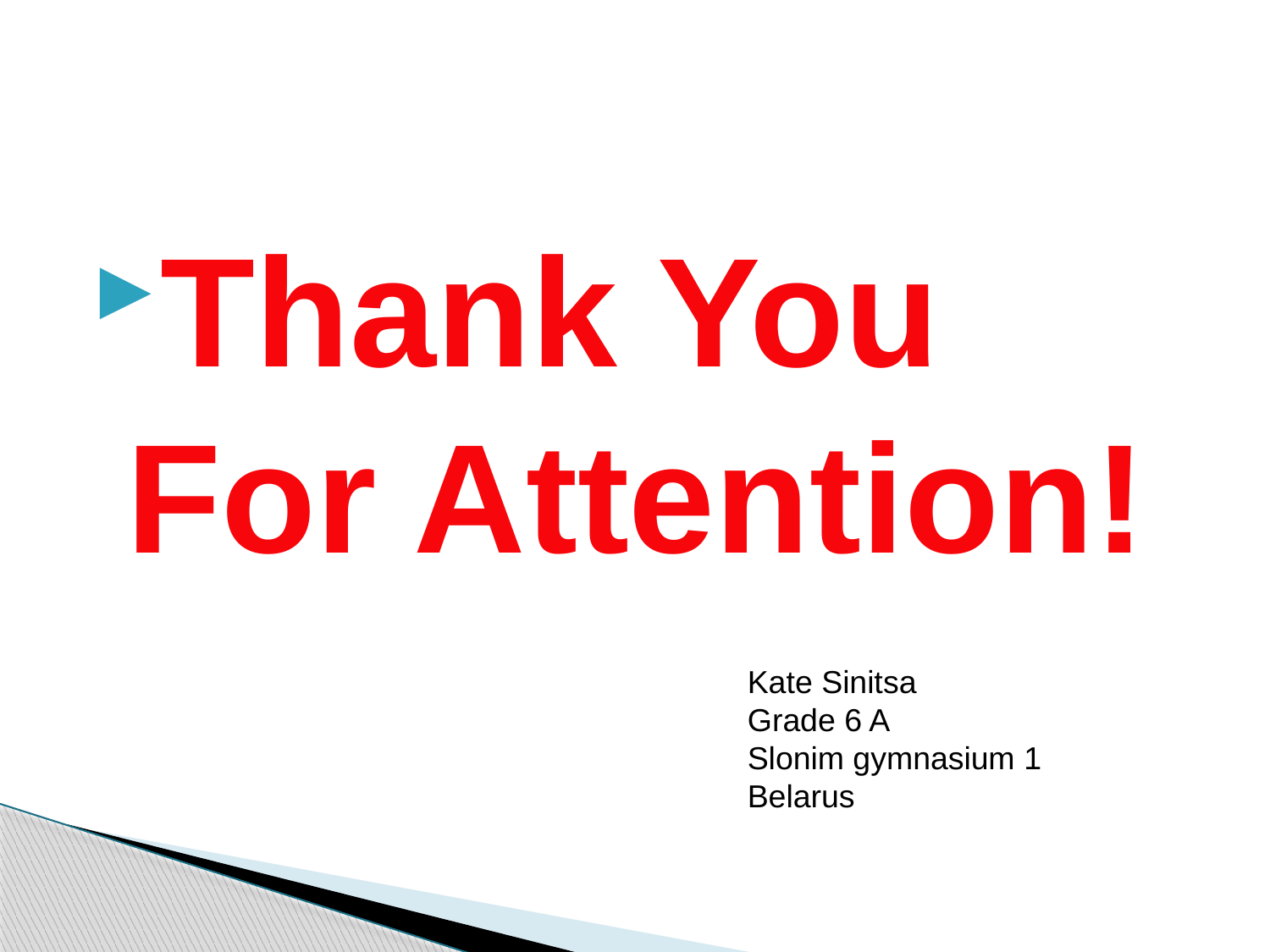

Thank You For Attention!
Kate Sinitsa
Grade 6 A
Slonim gymnasium 1
Belarus